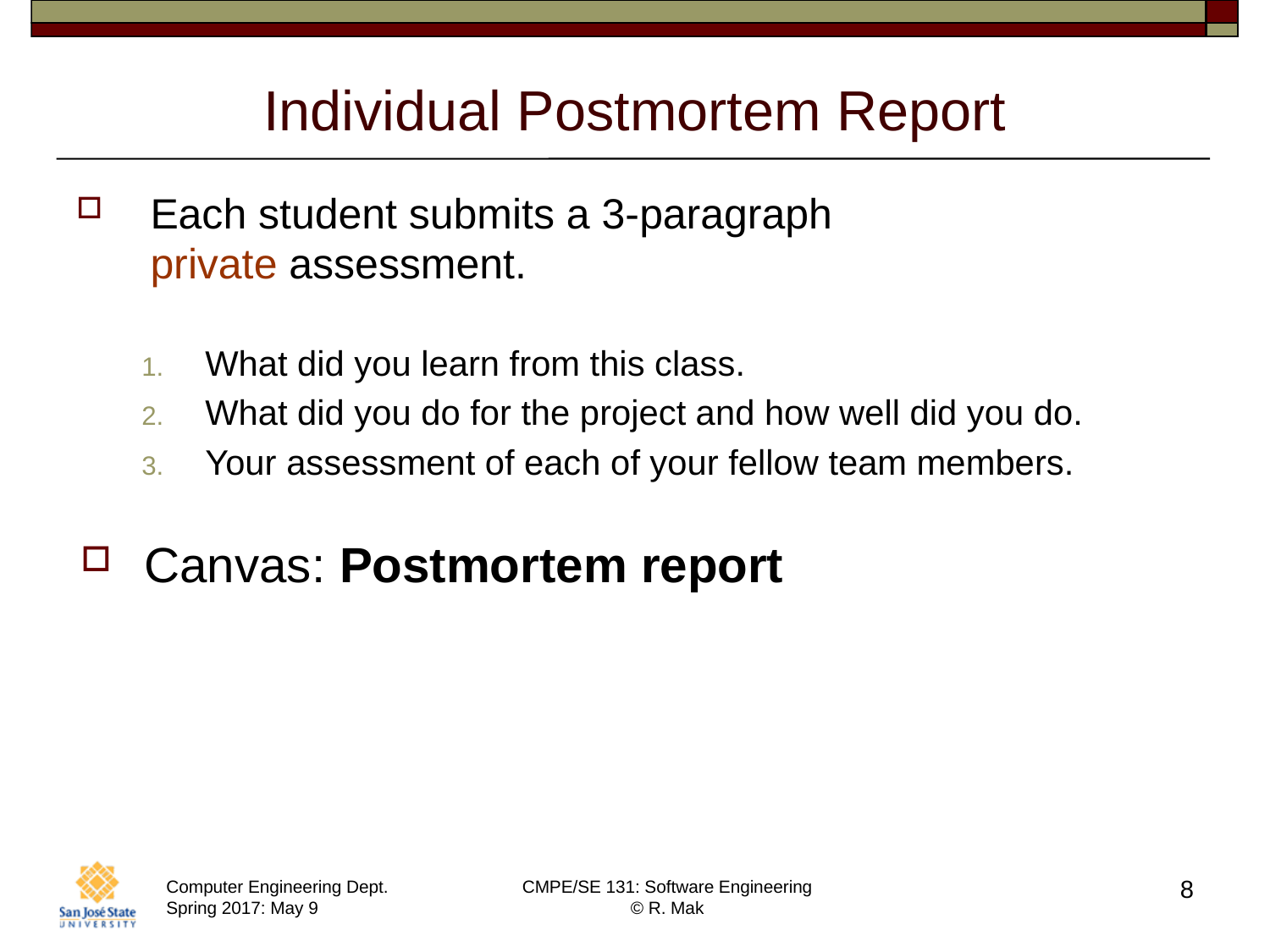

# Individual Postmortem Report
Each student submits a 3-paragraph
private assessment.

What did you learn from this class.
What did you do for the project and how well did you do.
Your assessment of each of your fellow team members.

Canvas: Postmortem report
8